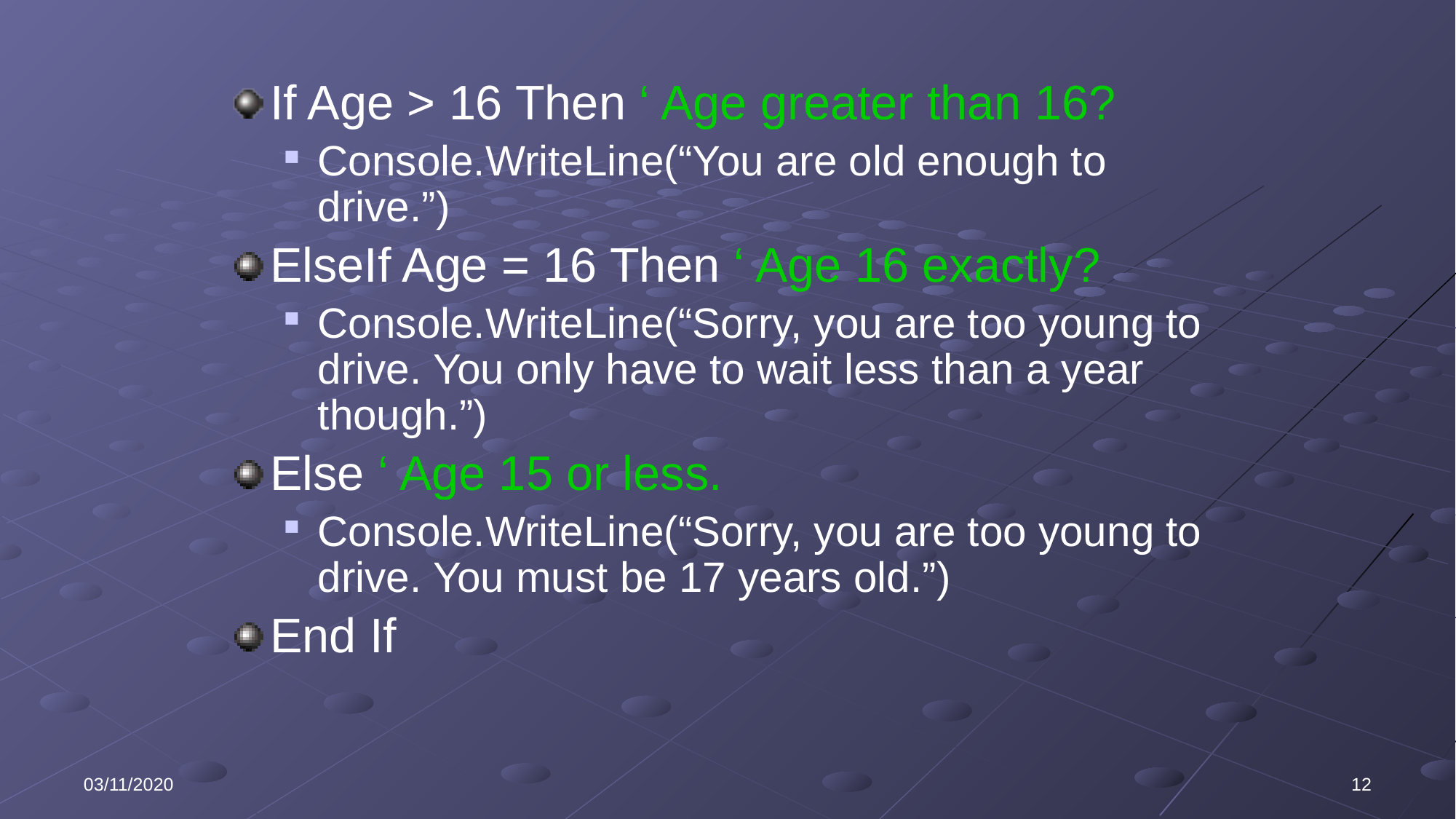

If Age > 16 Then ‘ Age greater than 16?
Console.WriteLine(“You are old enough to drive.”)
ElseIf Age = 16 Then ‘ Age 16 exactly?
Console.WriteLine(“Sorry, you are too young to drive. You only have to wait less than a year though.”)
Else ‘ Age 15 or less.
Console.WriteLine(“Sorry, you are too young to drive. You must be 17 years old.”)
End If
03/11/2020
12